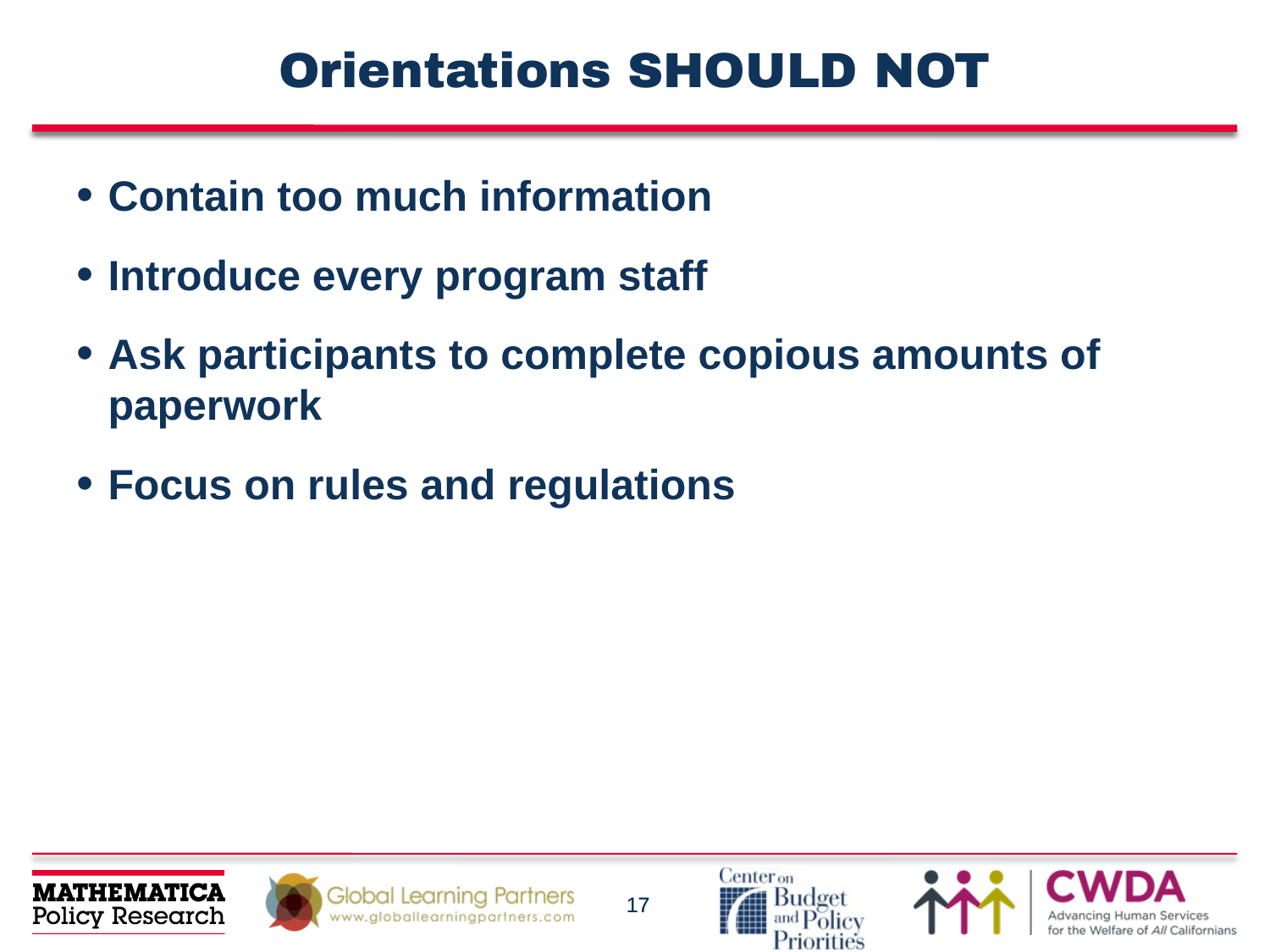

# Orientations SHOULD NOT
Contain too much information
Introduce every program staff
Ask participants to complete copious amounts of paperwork
Focus on rules and regulations